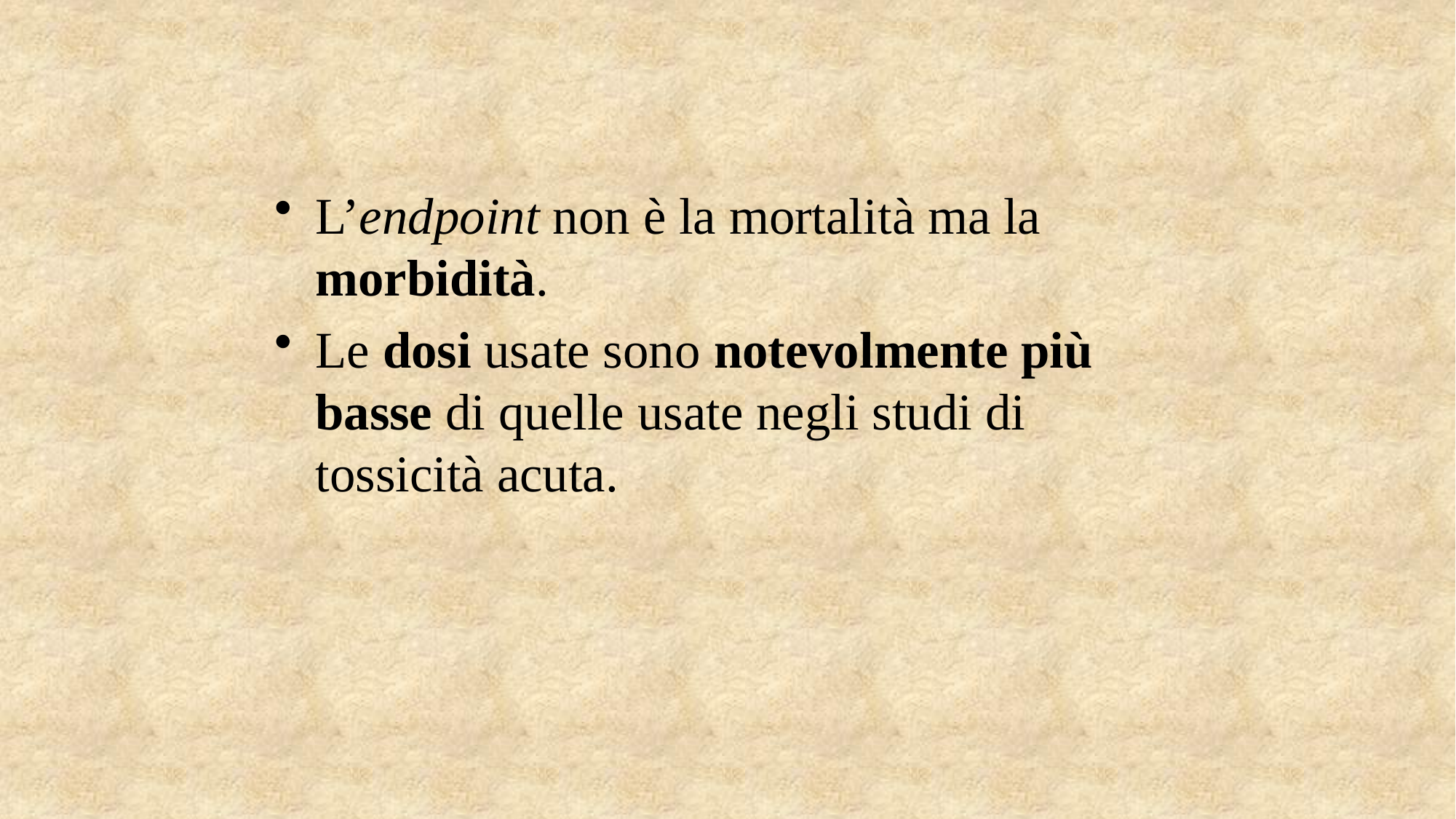

L’endpoint non è la mortalità ma la morbidità.
Le dosi usate sono notevolmente più basse di quelle usate negli studi di tossicità acuta.